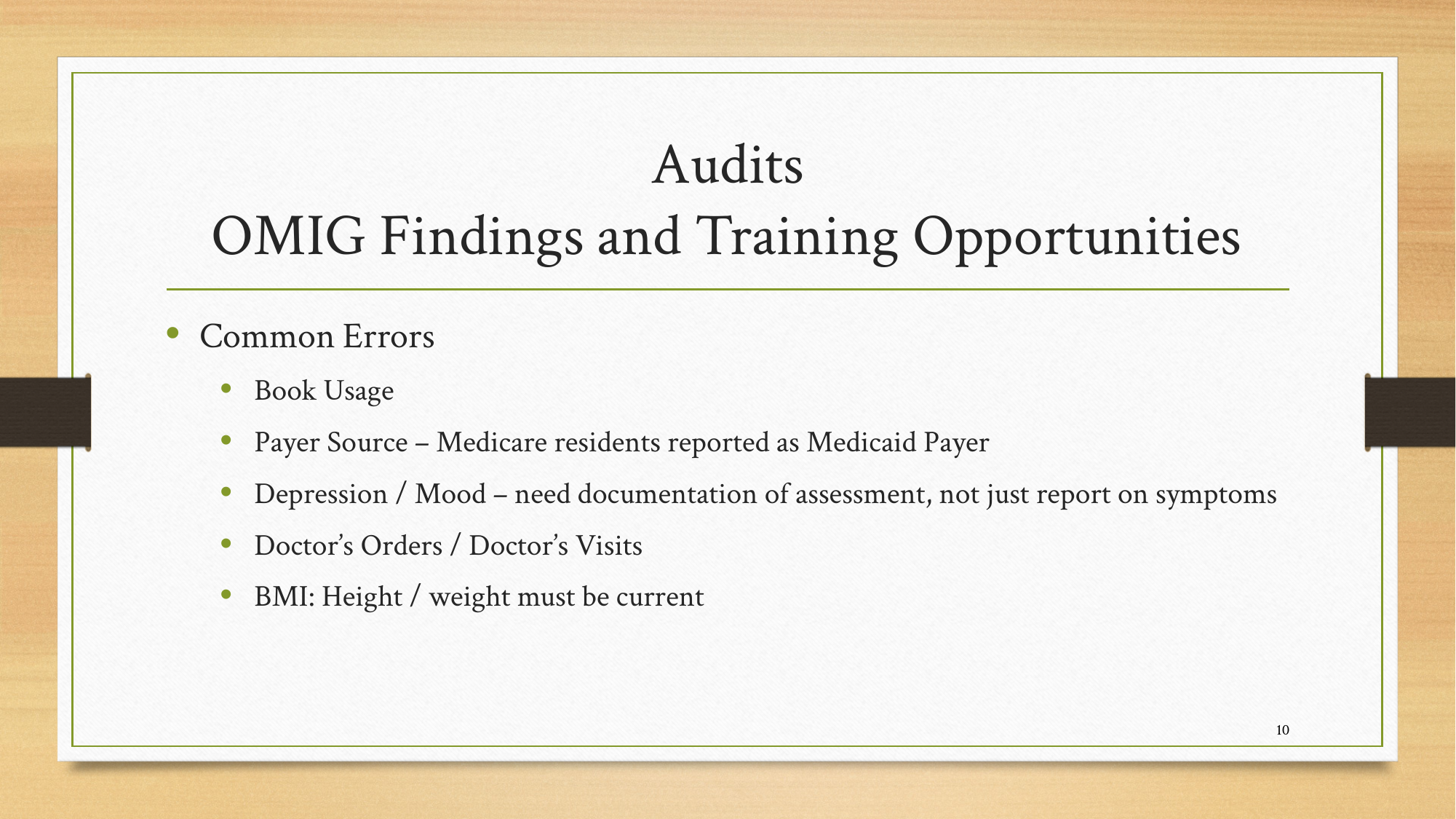

# Audits OMIG Findings and Training Opportunities
Common Errors
Book Usage
Payer Source – Medicare residents reported as Medicaid Payer
Depression / Mood – need documentation of assessment, not just report on symptoms
Doctor’s Orders / Doctor’s Visits
BMI: Height / weight must be current
10